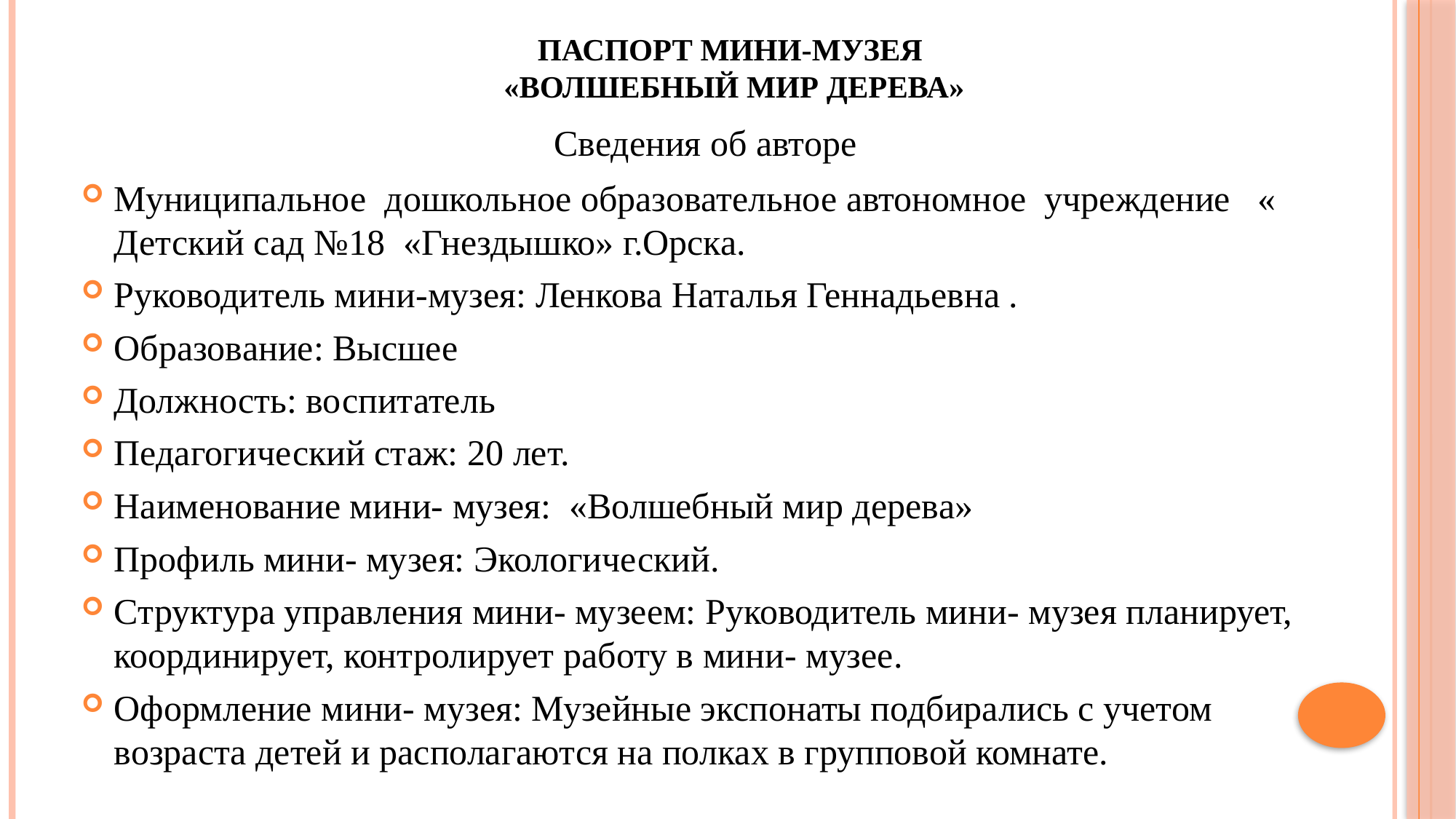

# Паспорт мини-музея «Волшебный мир дерева»
Сведения об авторе
Муниципальное  дошкольное образовательное автономное  учреждение   « Детский сад №18  «Гнездышко» г.Орска.
Руководитель мини-музея: Ленкова Наталья Геннадьевна .
Образование: Высшее
Должность: воспитатель
Педагогический стаж: 20 лет.
Наименование мини- музея:  «Волшебный мир дерева»
Профиль мини- музея: Экологический.
Структура управления мини- музеем: Руководитель мини- музея планирует, координирует, контролирует работу в мини- музее.
Оформление мини- музея: Музейные экспонаты подбирались с учетом возраста детей и располагаются на полках в групповой комнате.